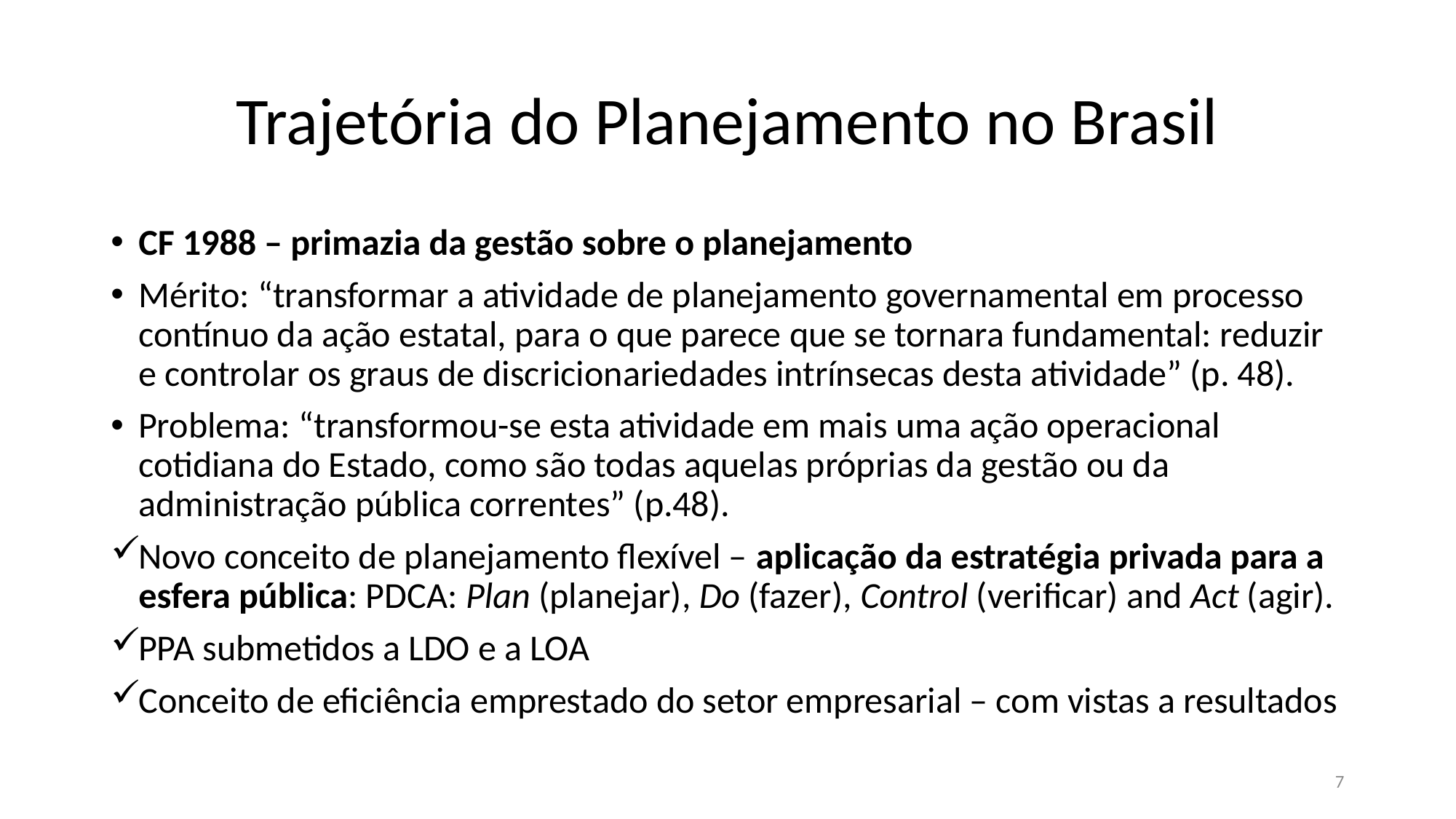

# Trajetória do Planejamento no Brasil
CF 1988 – primazia da gestão sobre o planejamento
Mérito: “transformar a atividade de planejamento governamental em processo contínuo da ação estatal, para o que parece que se tornara fundamental: reduzir e controlar os graus de discricionariedades intrínsecas desta atividade” (p. 48).
Problema: “transformou-se esta atividade em mais uma ação operacional cotidiana do Estado, como são todas aquelas próprias da gestão ou da administração pública correntes” (p.48).
Novo conceito de planejamento flexível – aplicação da estratégia privada para a esfera pública: PDCA: Plan (planejar), Do (fazer), Control (verificar) and Act (agir).
PPA submetidos a LDO e a LOA
Conceito de eficiência emprestado do setor empresarial – com vistas a resultados

7